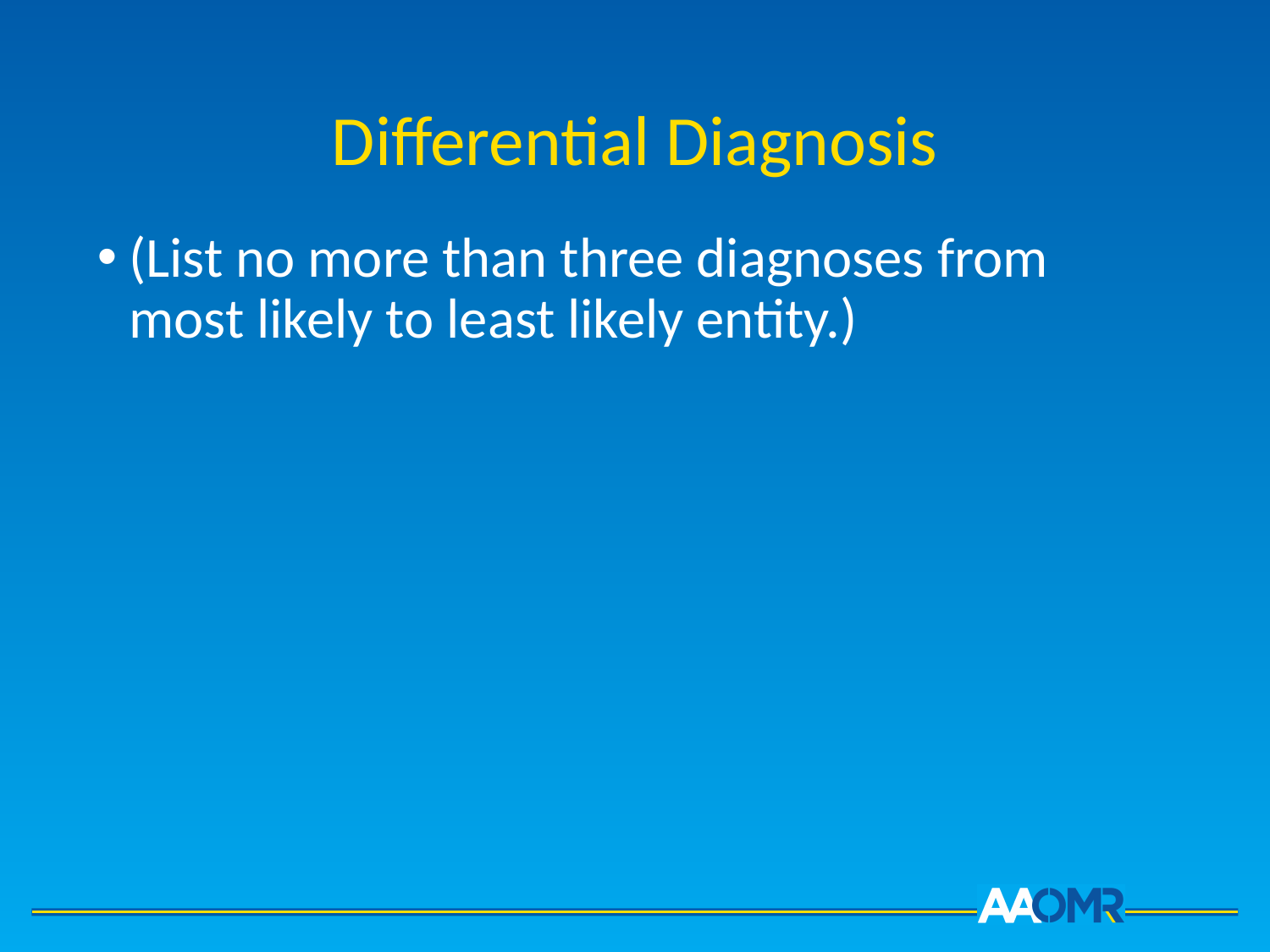

# Differential Diagnosis
(List no more than three diagnoses from most likely to least likely entity.)